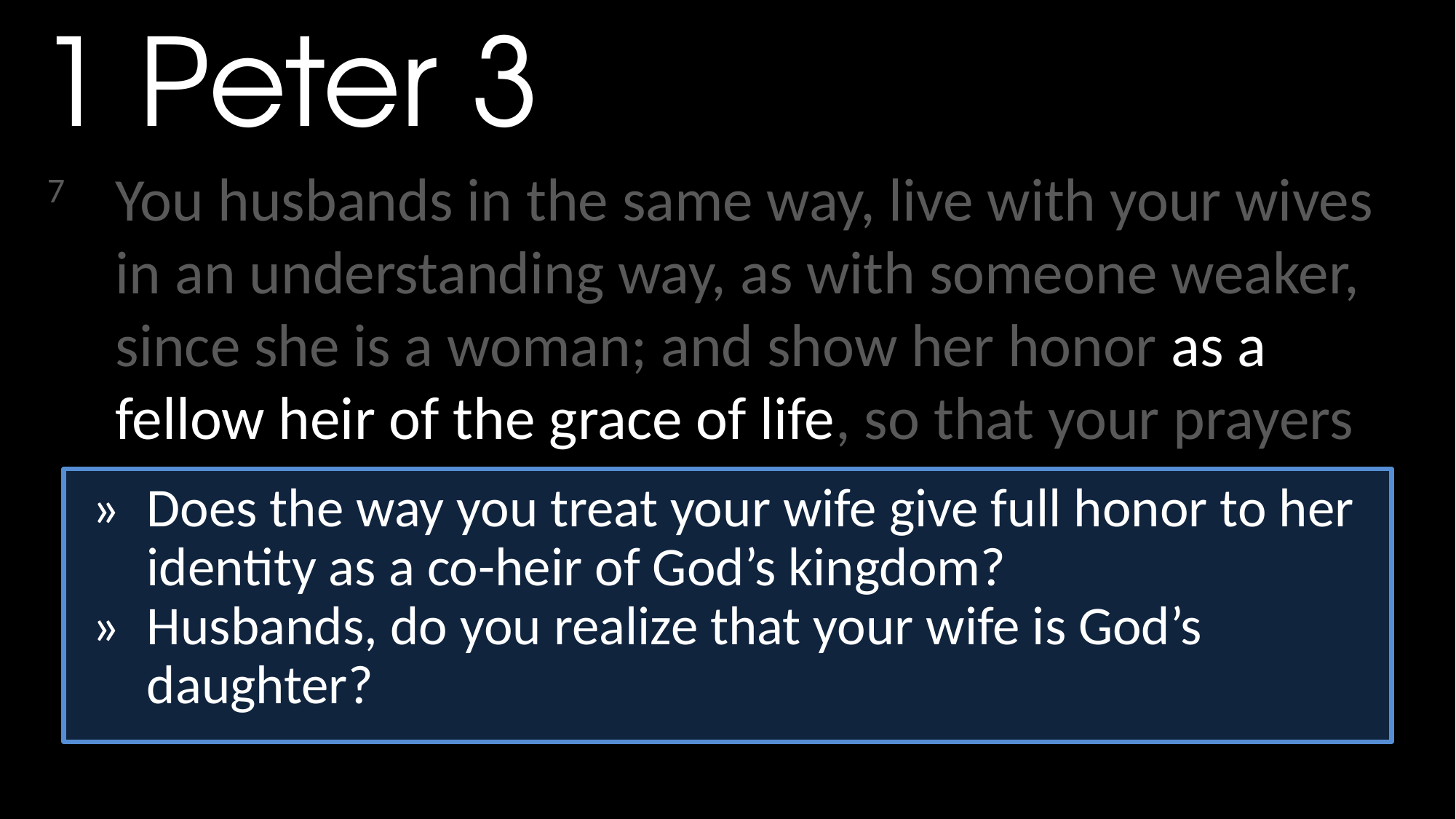

1 Peter 3
7 	You husbands in the same way, live with your wives in an understanding way, as with someone weaker, since she is a woman; and show her honor as a fellow heir of the grace of life, so that your prayers will not be hindered.

»	Does the way you treat your wife give full honor to her identity as a co-heir of God’s kingdom?
»	Husbands, do you realize that your wife is God’s daughter?